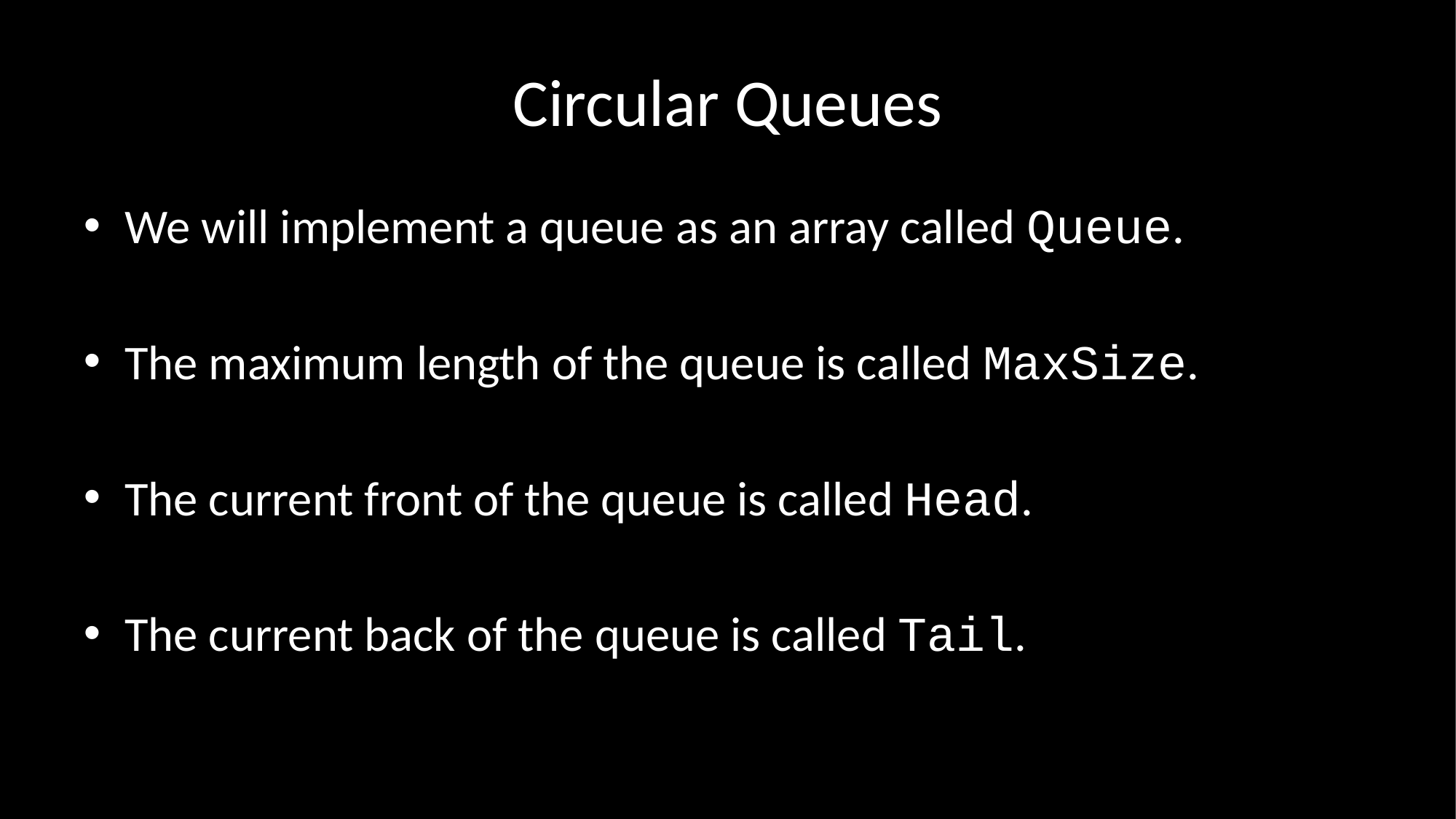

# Circular Queues
We will implement a queue as an array called Queue.

The maximum length of the queue is called MaxSize.

The current front of the queue is called Head.

The current back of the queue is called Tail.